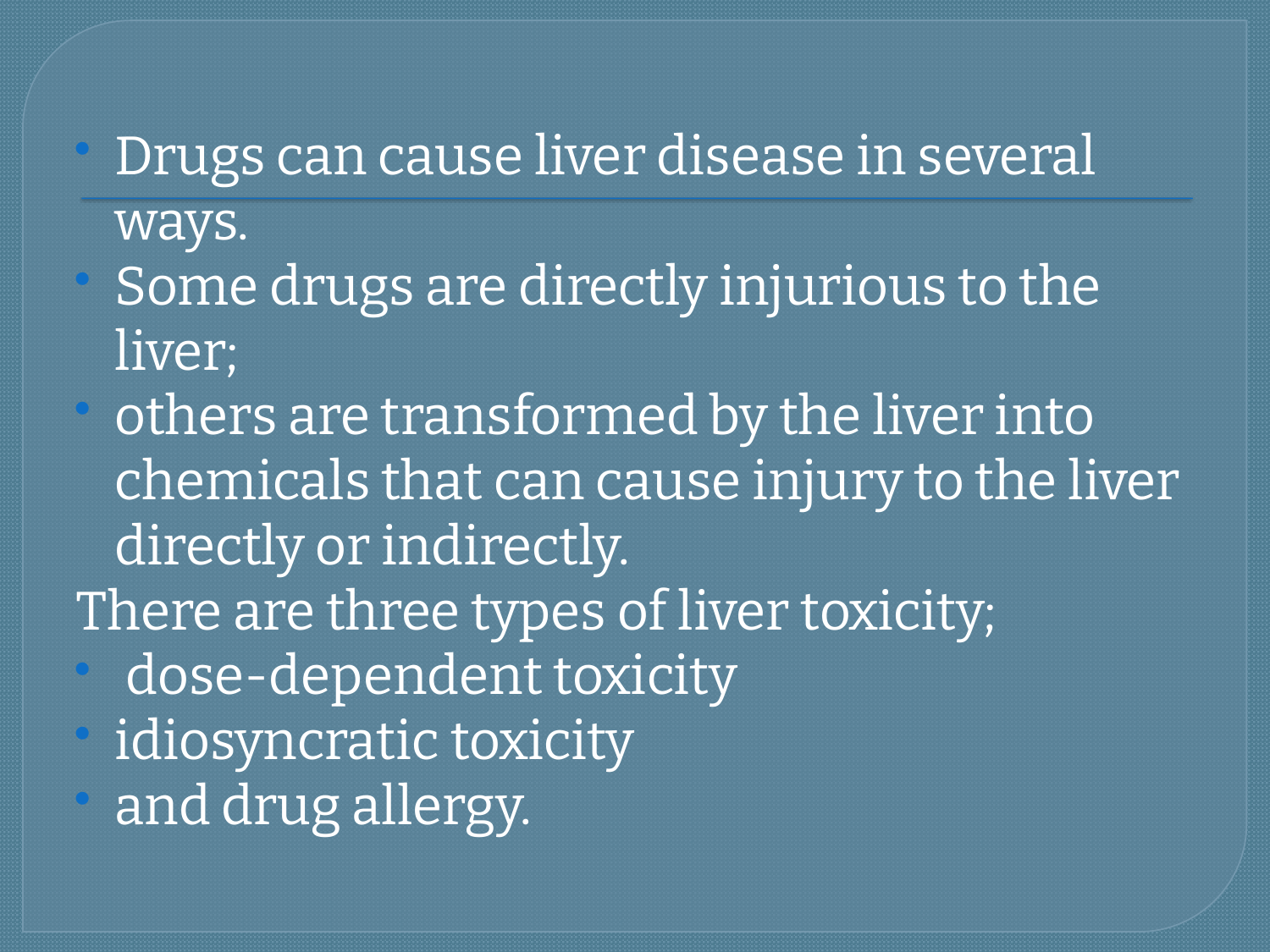

Drugs can cause liver disease in several ways.
Some drugs are directly injurious to the liver;
others are transformed by the liver into chemicals that can cause injury to the liver directly or indirectly.
There are three types of liver toxicity;
 dose-dependent toxicity
idiosyncratic toxicity
and drug allergy.